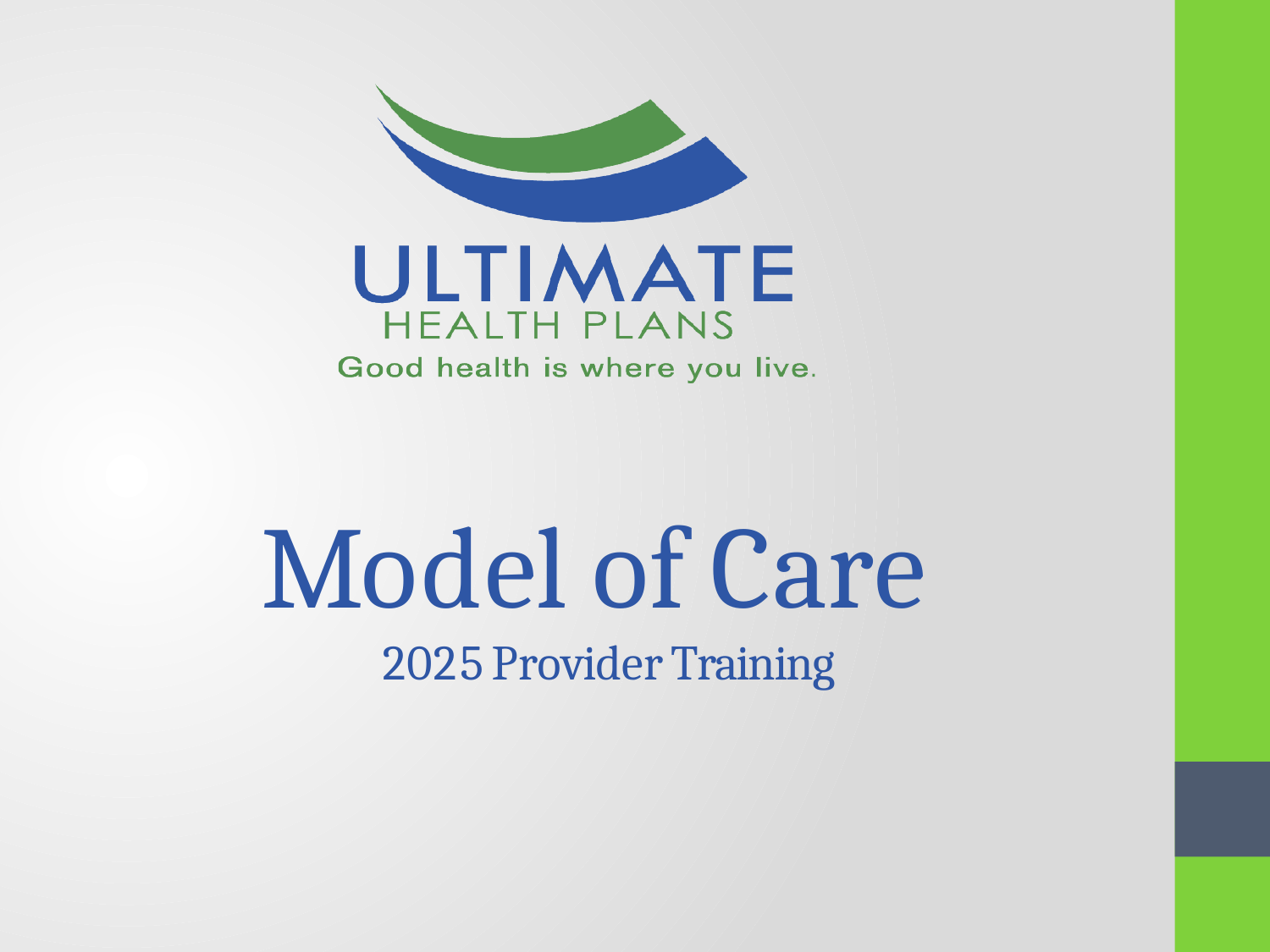

# Model of Care 2025 Provider Training